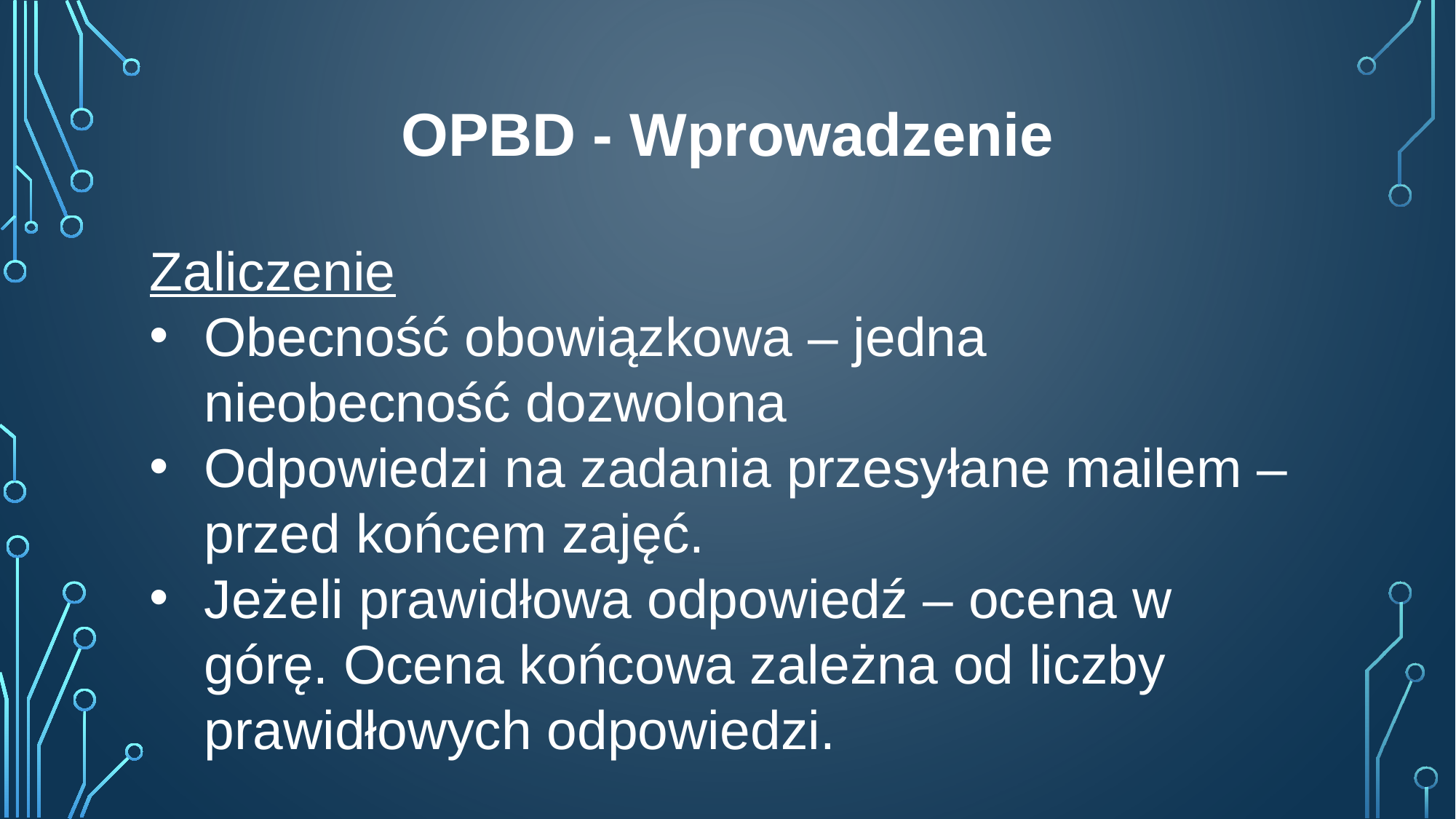

OPBD - Wprowadzenie
Zaliczenie
Obecność obowiązkowa – jedna nieobecność dozwolona
Odpowiedzi na zadania przesyłane mailem – przed końcem zajęć.
Jeżeli prawidłowa odpowiedź – ocena w górę. Ocena końcowa zależna od liczby prawidłowych odpowiedzi.